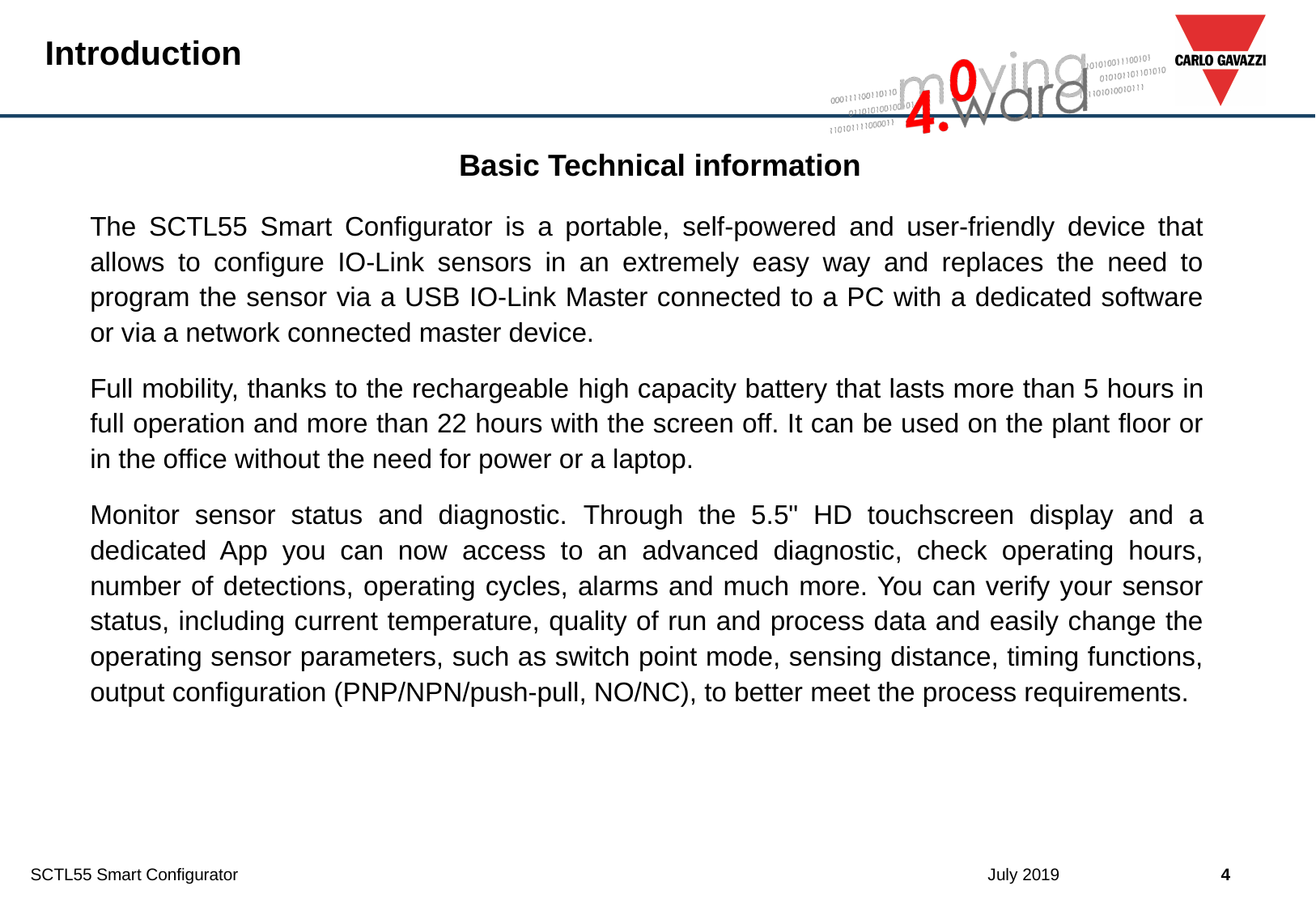

Introduction
Introduction
Basic Technical information

The SCTL55 Smart Configurator is a portable, self-powered and user-friendly device that allows to configure IO-Link sensors in an extremely easy way and replaces the need to program the sensor via a USB IO-Link Master connected to a PC with a dedicated software or via a network connected master device.
Full mobility, thanks to the rechargeable high capacity battery that lasts more than 5 hours in full operation and more than 22 hours with the screen off. It can be used on the plant floor or in the office without the need for power or a laptop.
Monitor sensor status and diagnostic. Through the 5.5" HD touchscreen display and a dedicated App you can now access to an advanced diagnostic, check operating hours, number of detections, operating cycles, alarms and much more. You can verify your sensor status, including current temperature, quality of run and process data and easily change the operating sensor parameters, such as switch point mode, sensing distance, timing functions, output configuration (PNP/NPN/push-pull, NO/NC), to better meet the process requirements.